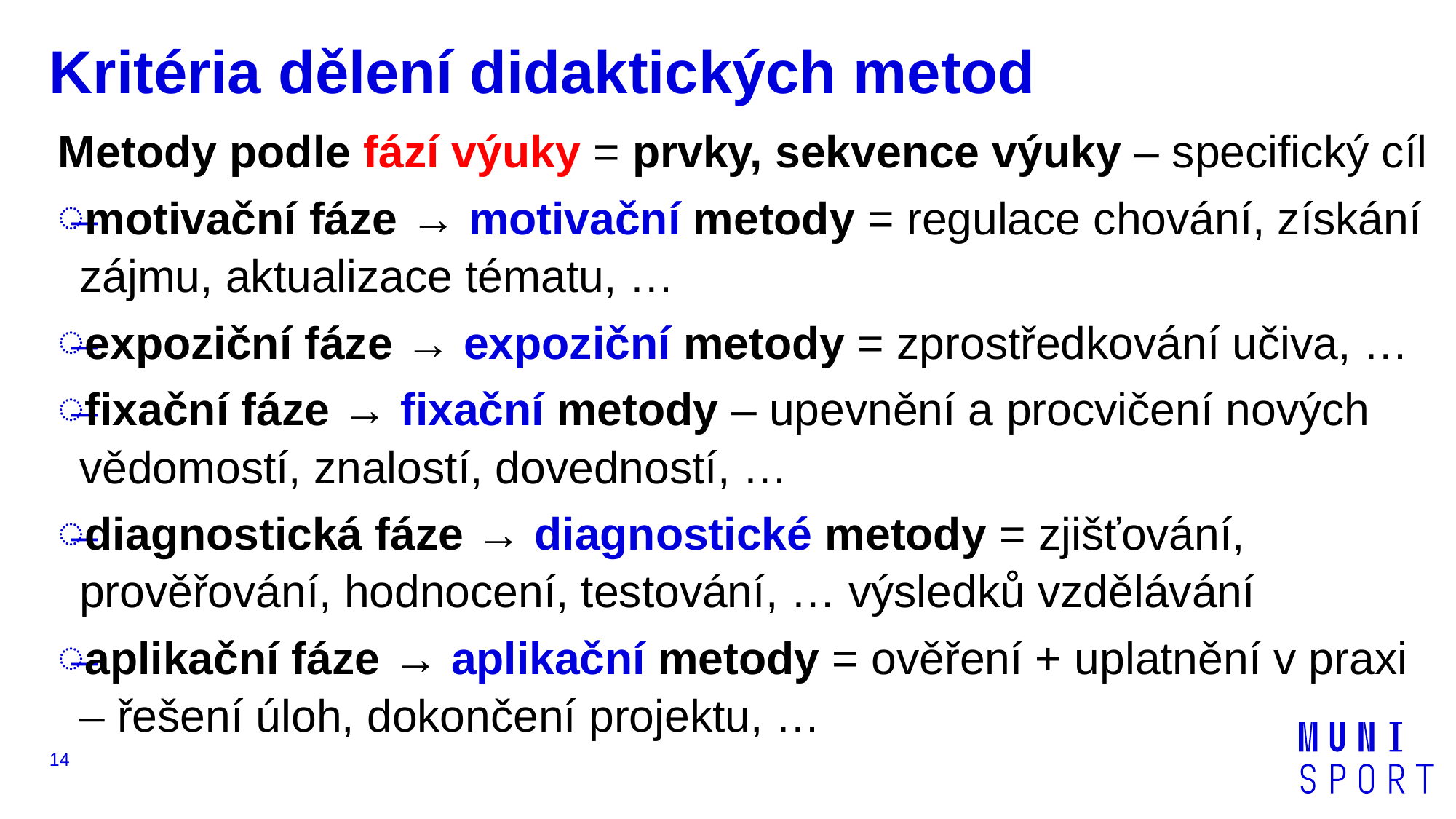

# Kritéria dělení didaktických metod
Metody podle fází výuky = prvky, sekvence výuky – specifický cíl
motivační fáze → motivační metody = regulace chování, získání zájmu, aktualizace tématu, …
expoziční fáze → expoziční metody = zprostředkování učiva, …
fixační fáze → fixační metody – upevnění a procvičení nových vědomostí, znalostí, dovedností, …
diagnostická fáze → diagnostické metody = zjišťování, prověřování, hodnocení, testování, … výsledků vzdělávání
aplikační fáze → aplikační metody = ověření + uplatnění v praxi – řešení úloh, dokončení projektu, …

14